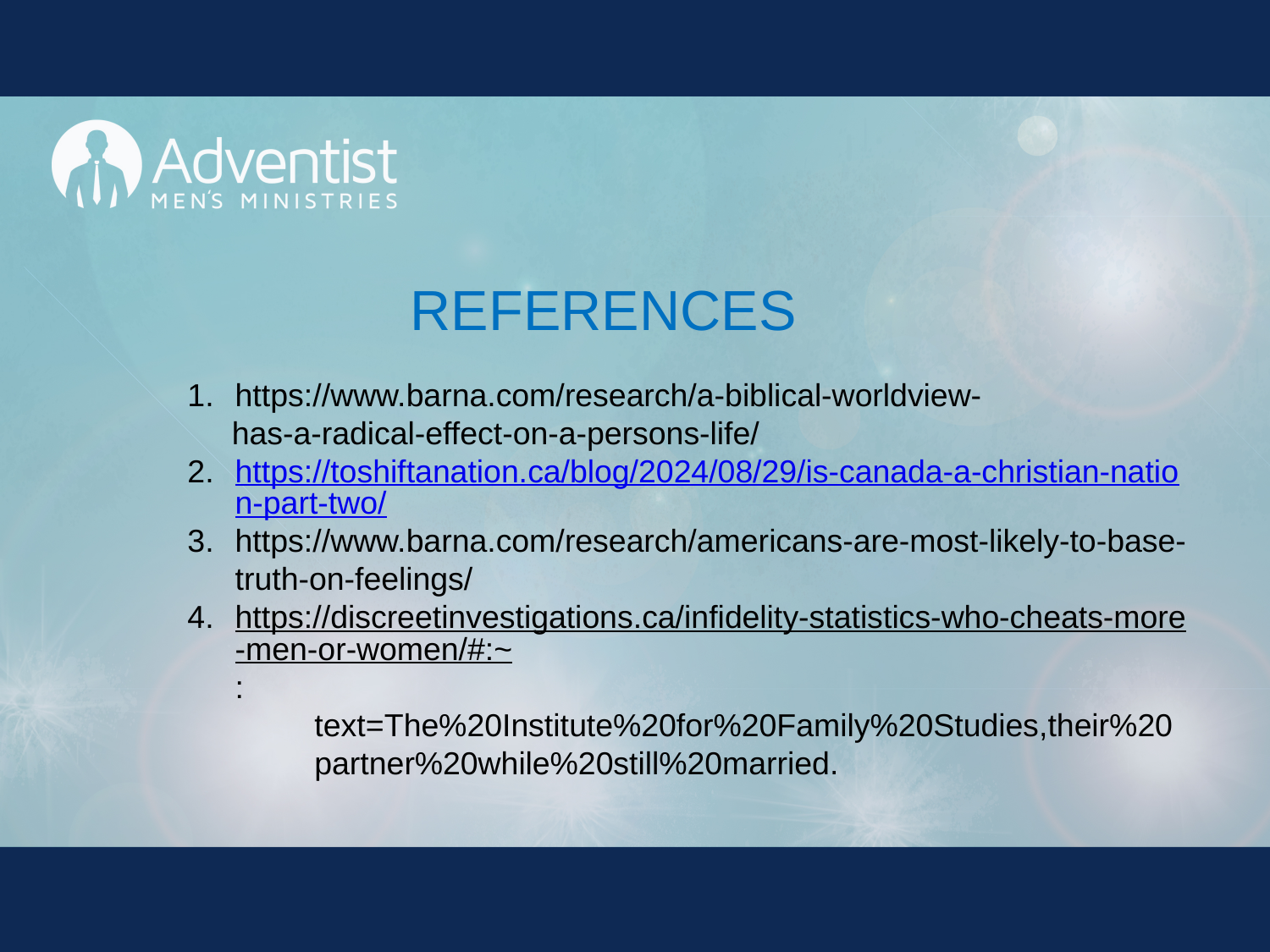

REFERENCES
https://www.barna.com/research/a-biblical-worldview-
     has-a-radical-effect-on-a-persons-life/
https://toshiftanation.ca/blog/2024/08/29/is-canada-a-christian-nation-part-two/
https://www.barna.com/research/americans-are-most-likely-to-base-truth-on-feelings/
https://discreetinvestigations.ca/infidelity-statistics-who-cheats-more-men-or-women/#:~:
	text=The%20Institute%20for%20Family%20Studies,their%20	partner%20while%20still%20married.